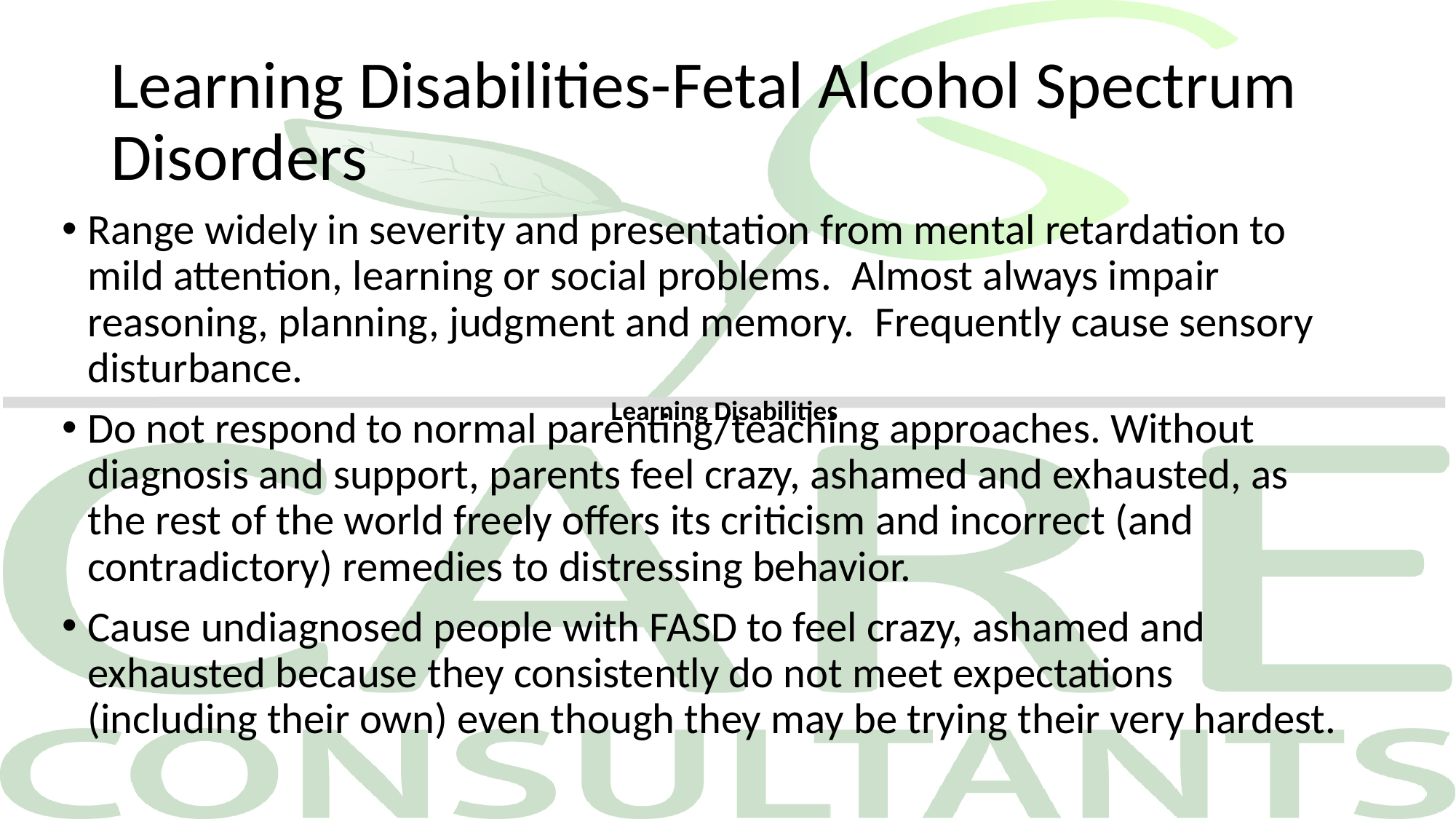

# Learning Disabilities-Fetal Alcohol Spectrum Disorders
Range widely in severity and presentation from mental retardation to mild attention, learning or social problems.  Almost always impair reasoning, planning, judgment and memory.  Frequently cause sensory disturbance.
Do not respond to normal parenting/teaching approaches. Without diagnosis and support, parents feel crazy, ashamed and exhausted, as the rest of the world freely offers its criticism and incorrect (and contradictory) remedies to distressing behavior.
Cause undiagnosed people with FASD to feel crazy, ashamed and exhausted because they consistently do not meet expectations (including their own) even though they may be trying their very hardest.

Learning Disabilities